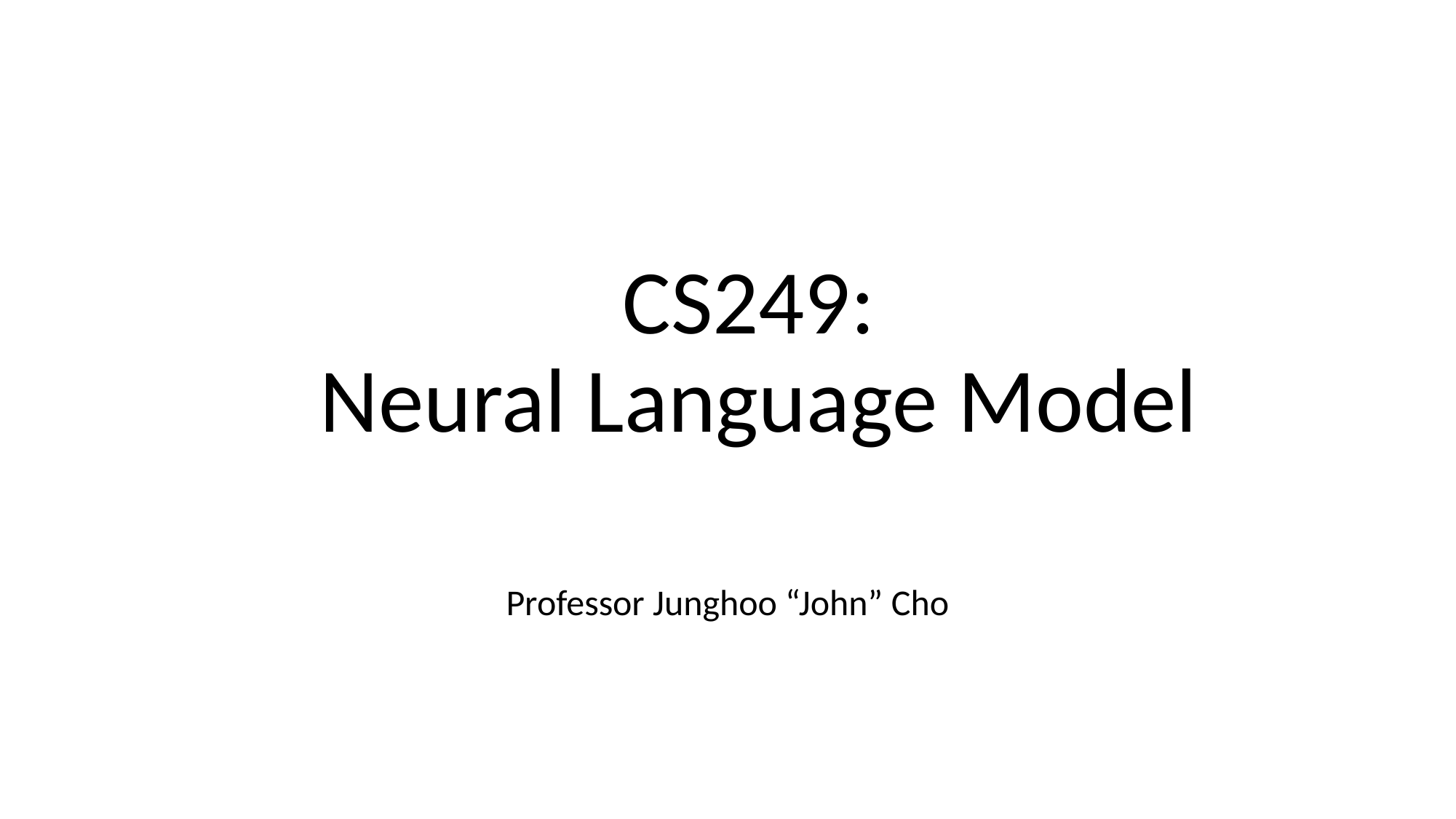

# CS249: Neural Language Model
Professor Junghoo “John” Cho